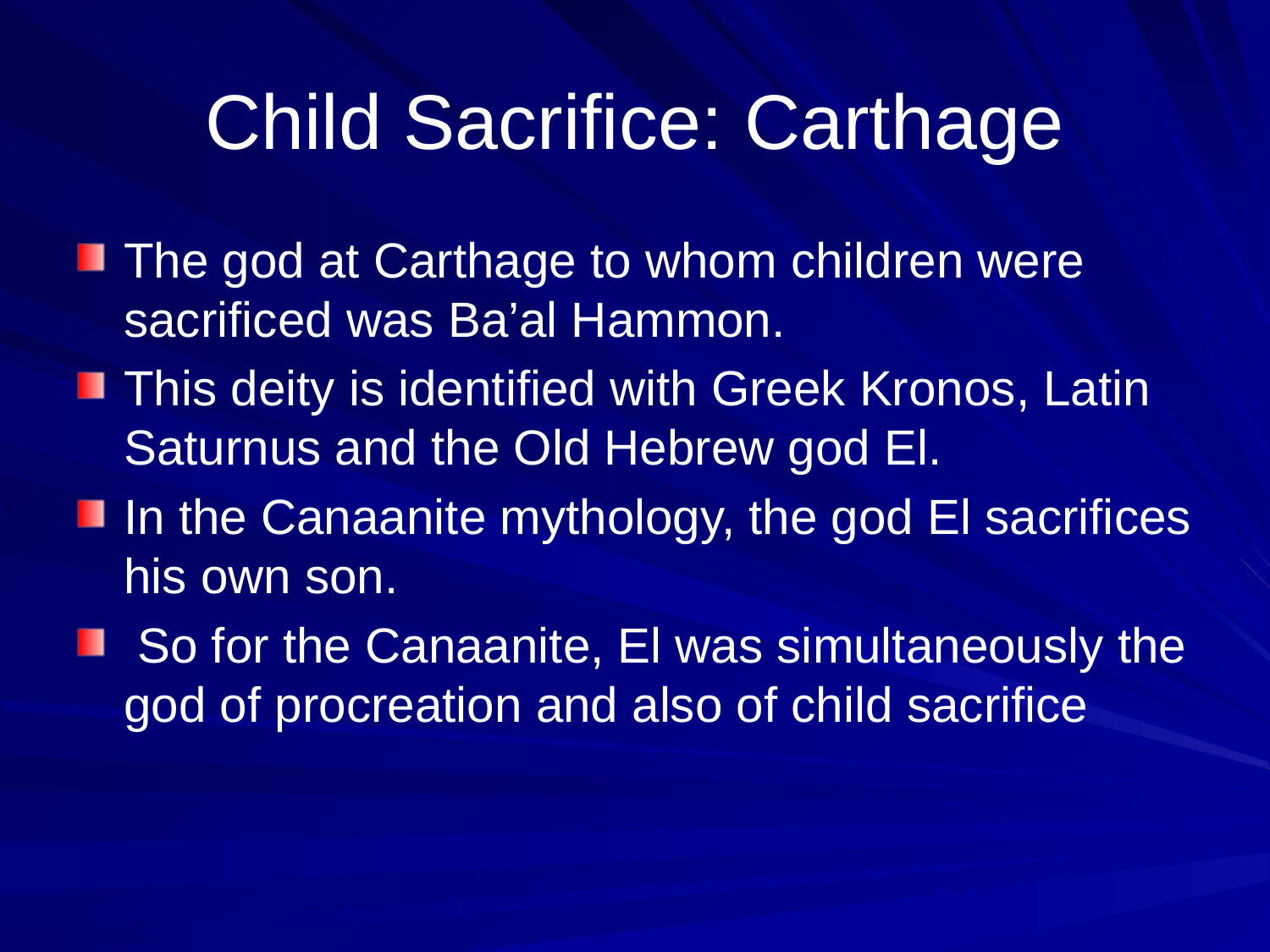

# Child Sacrifice: Carthage
The god at Carthage to whom children were sacrificed was Ba’al Hammon.
This deity is identified with Greek Kronos, Latin Saturnus and the Old Hebrew god El.
In the Canaanite mythology, the god El sacrifices his own son.
 So for the Canaanite, El was simultaneously the god of procreation and also of child sacrifice